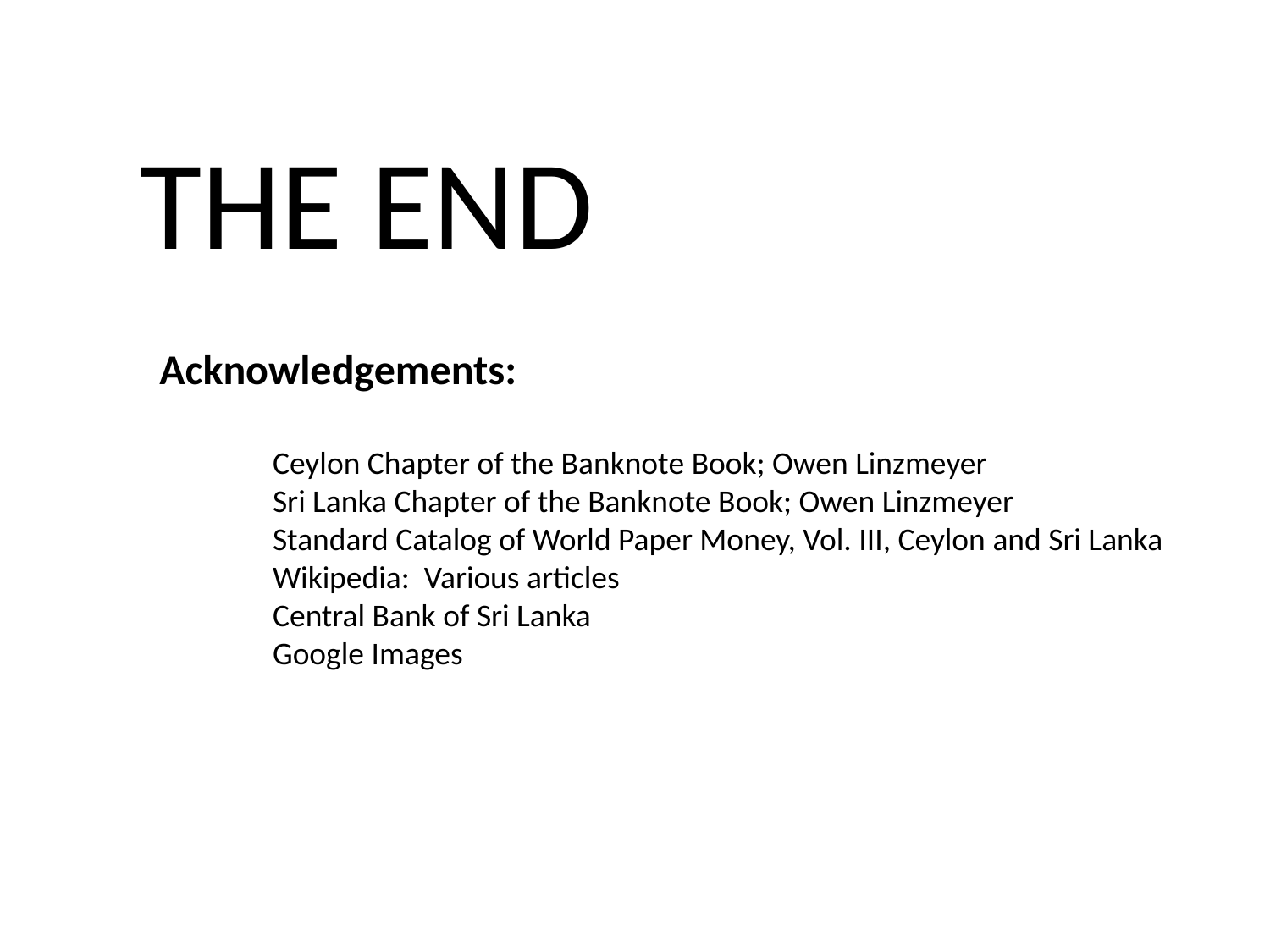

THE END
Acknowledgements:
Ceylon Chapter of the Banknote Book; Owen Linzmeyer
Sri Lanka Chapter of the Banknote Book; Owen Linzmeyer
Standard Catalog of World Paper Money, Vol. III, Ceylon and Sri Lanka
Wikipedia:  Various articles
Central Bank of Sri Lanka
Google Images